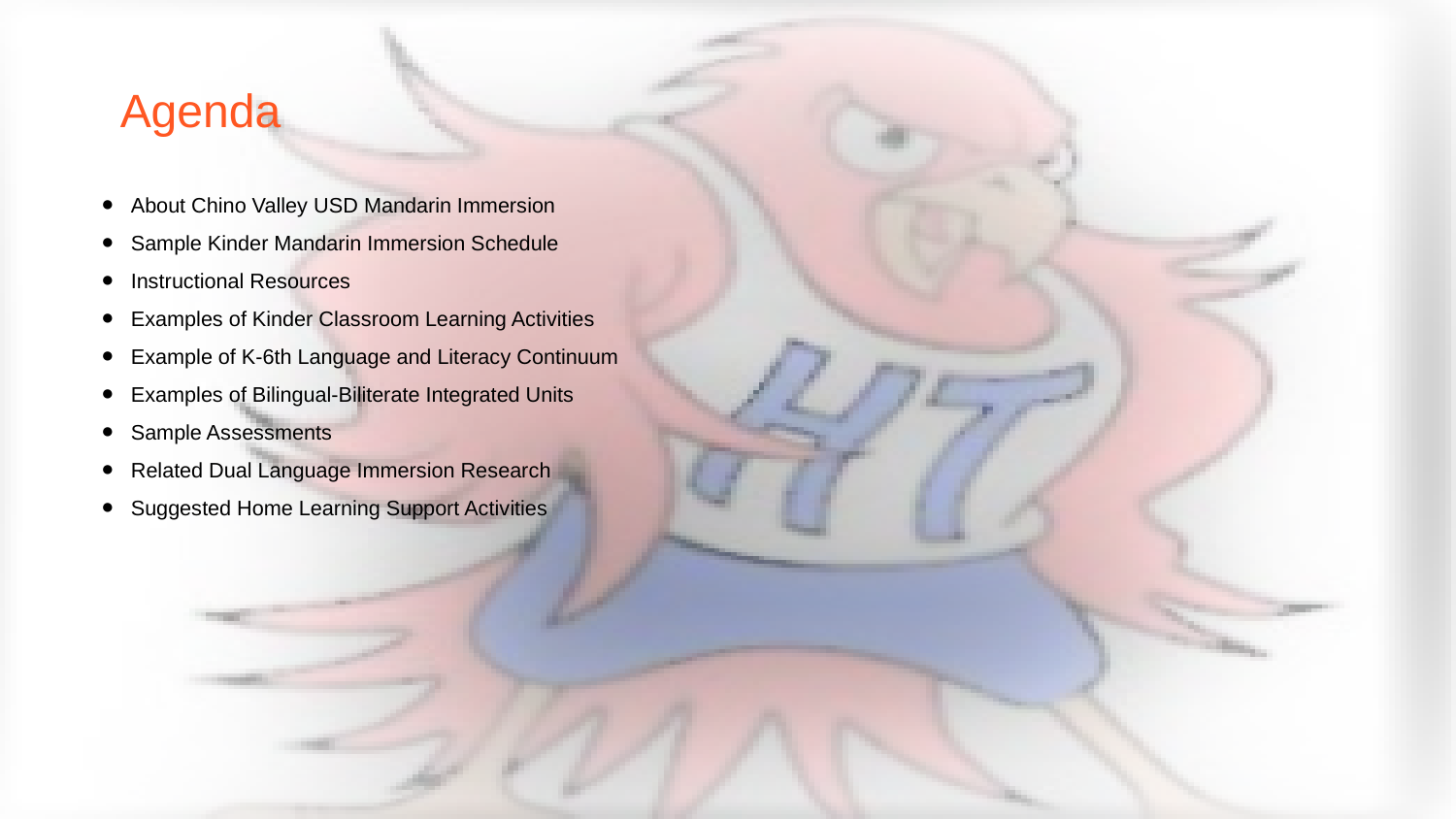

# Agenda
About Chino Valley USD Mandarin Immersion
Sample Kinder Mandarin Immersion Schedule
Instructional Resources
Examples of Kinder Classroom Learning Activities
Example of K-6th Language and Literacy Continuum
Examples of Bilingual-Biliterate Integrated Units
Sample Assessments
Related Dual Language Immersion Research
Suggested Home Learning Support Activities